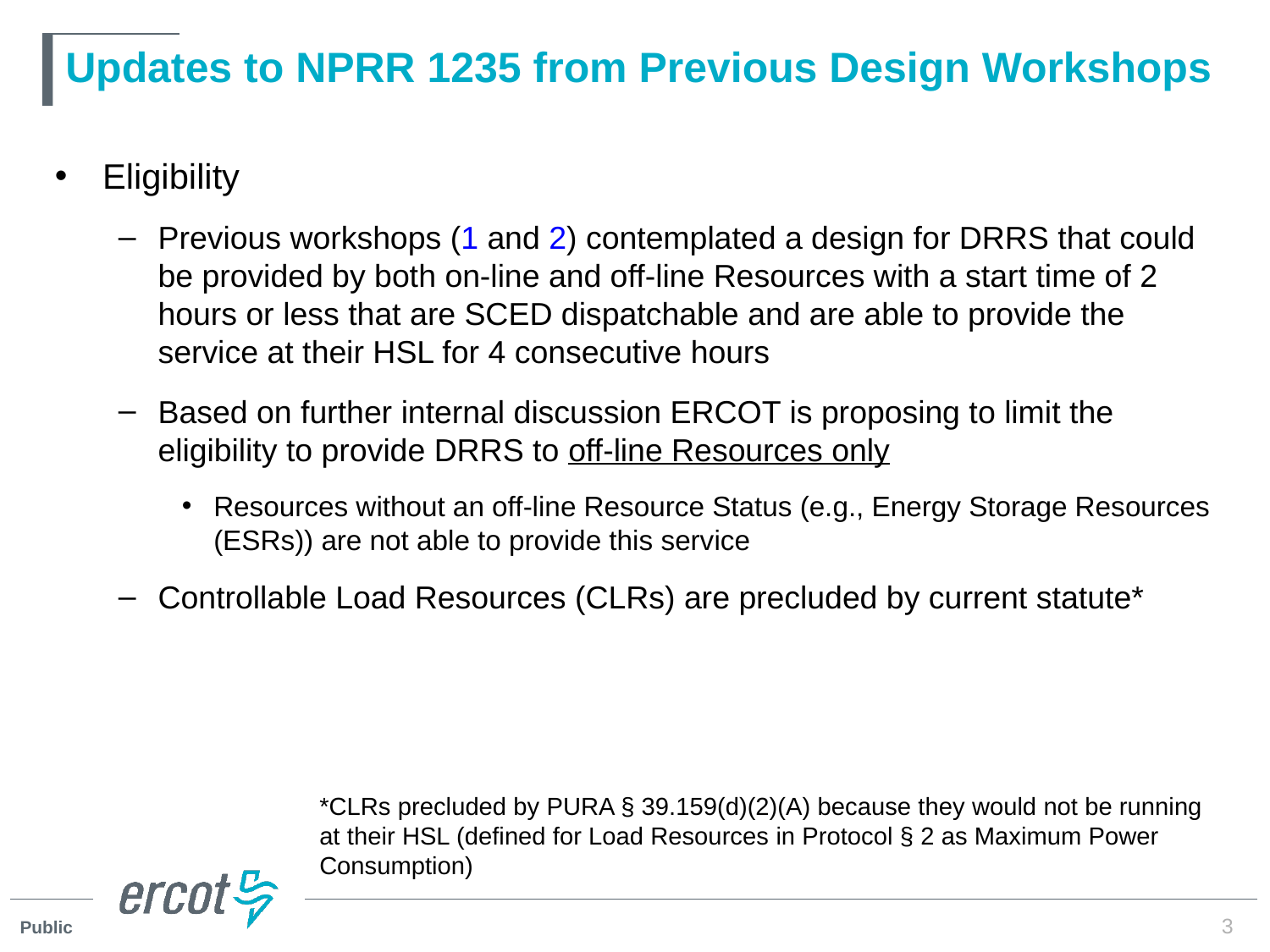

# Updates to NPRR 1235 from Previous Design Workshops
Eligibility
Previous workshops (1 and 2) contemplated a design for DRRS that could be provided by both on-line and off-line Resources with a start time of 2 hours or less that are SCED dispatchable and are able to provide the service at their HSL for 4 consecutive hours
Based on further internal discussion ERCOT is proposing to limit the eligibility to provide DRRS to off-line Resources only
Resources without an off-line Resource Status (e.g., Energy Storage Resources (ESRs)) are not able to provide this service
Controllable Load Resources (CLRs) are precluded by current statute*

*CLRs precluded by PURA § 39.159(d)(2)(A) because they would not be running at their HSL (defined for Load Resources in Protocol § 2 as Maximum Power Consumption)
3